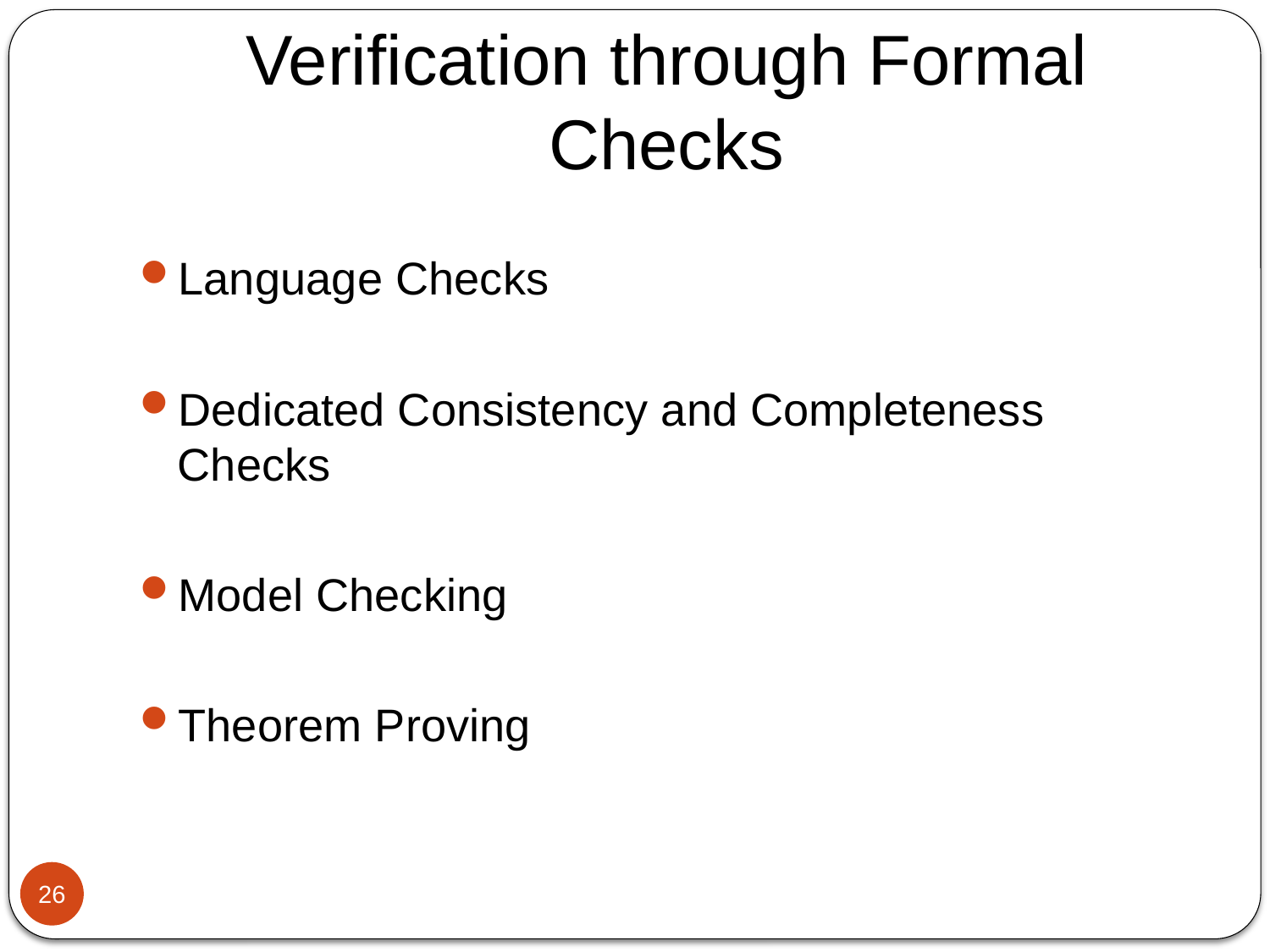

# Verification through Formal Checks
Language Checks

Dedicated Consistency and Completeness Checks

Model Checking

Theorem Proving
26